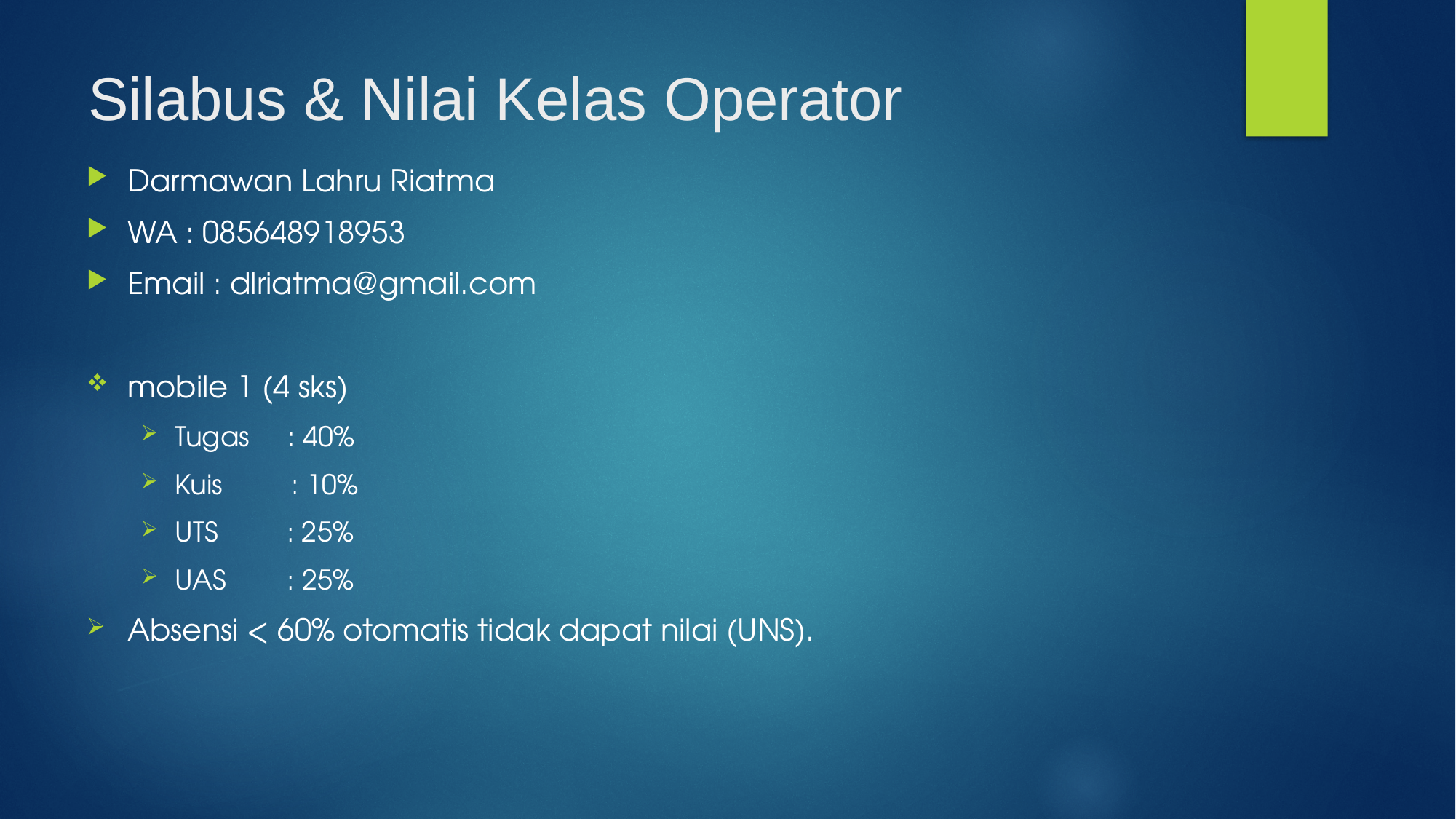

# Silabus & Nilai Kelas Operator
Darmawan Lahru Riatma
WA : 085648918953
Email : dlriatma@gmail.com

mobile 1 (4 sks)
Tugas     : 40%
Kuis         : 10%
UTS         : 25%
UAS        : 25%
Absensi < 60% otomatis tidak dapat nilai (UNS).